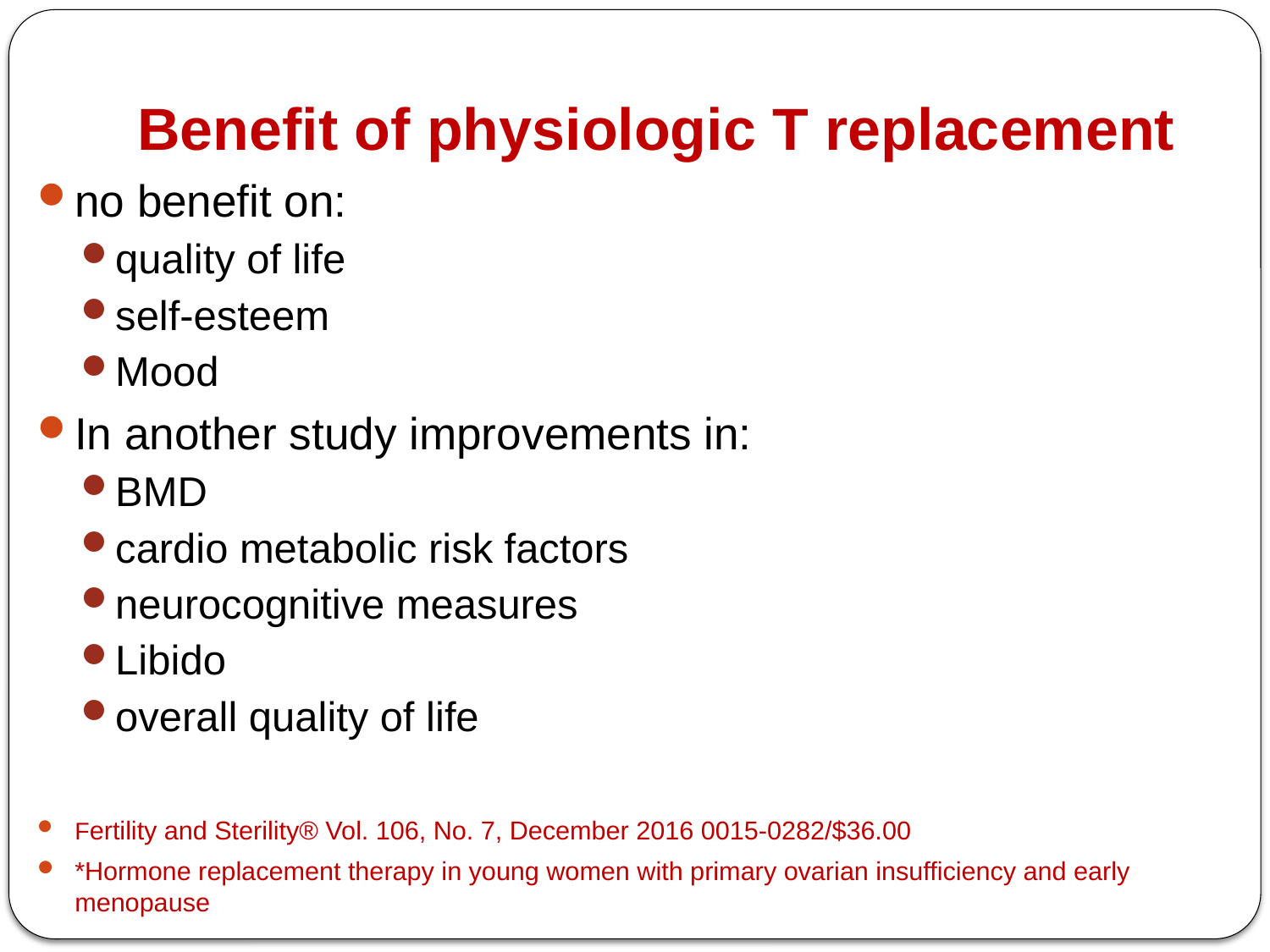

# Benefit of physiologic T replacement
no benefit on:
quality of life
self-esteem
Mood
In another study improvements in:
BMD
cardio metabolic risk factors
neurocognitive measures
Libido
overall quality of life

Fertility and Sterility® Vol. 106, No. 7, December 2016 0015-0282/$36.00
*Hormone replacement therapy in young women with primary ovarian insufficiency and early menopause